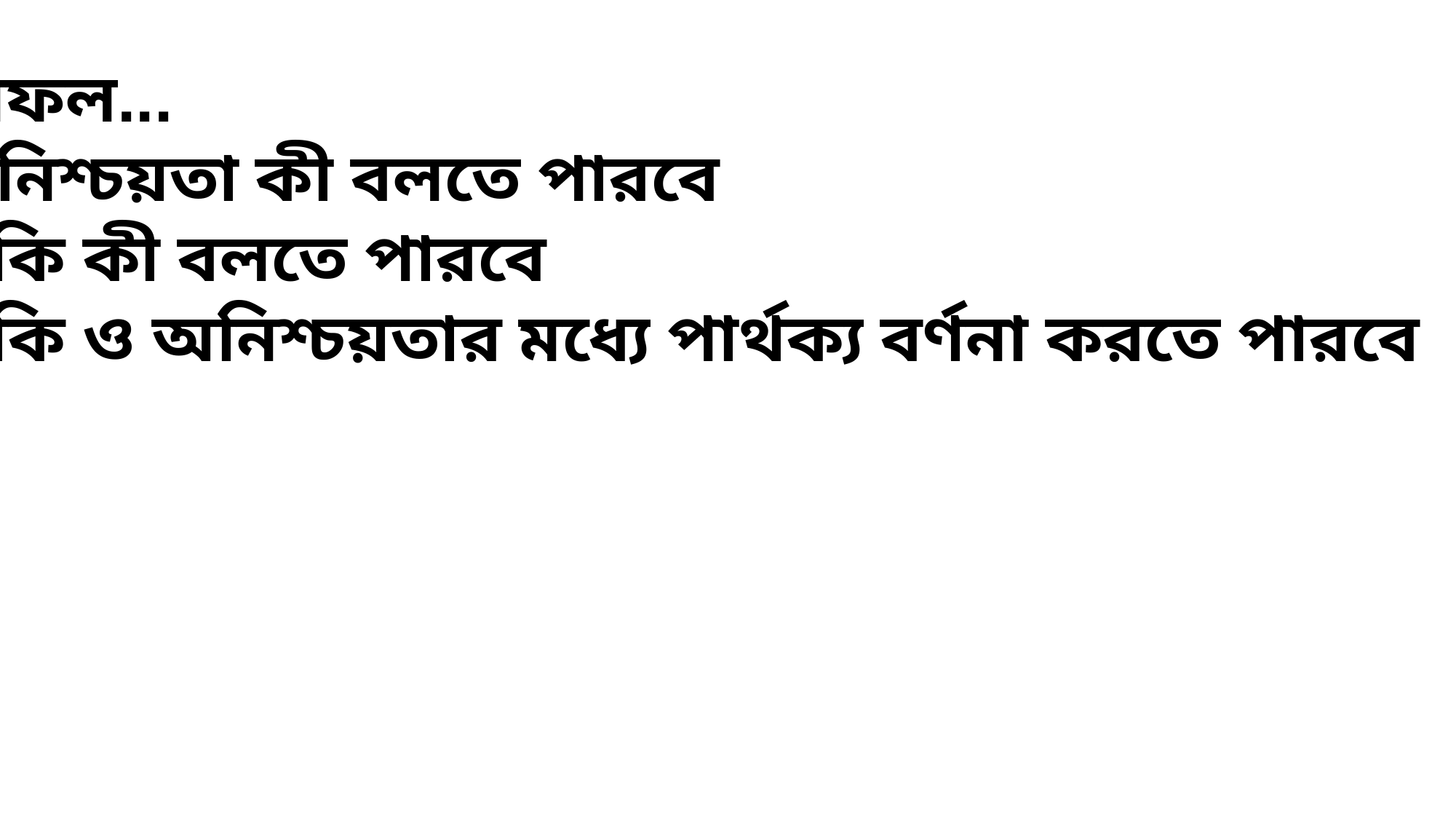

শিখনফল...
১। অনিশ্চয়তা কী বলতে পারবে
২। ঝুঁকি কী বলতে পারবে
৩। ঝুঁকি ও অনিশ্চয়তার মধ্যে পার্থক্য বর্ণনা করতে পারবে